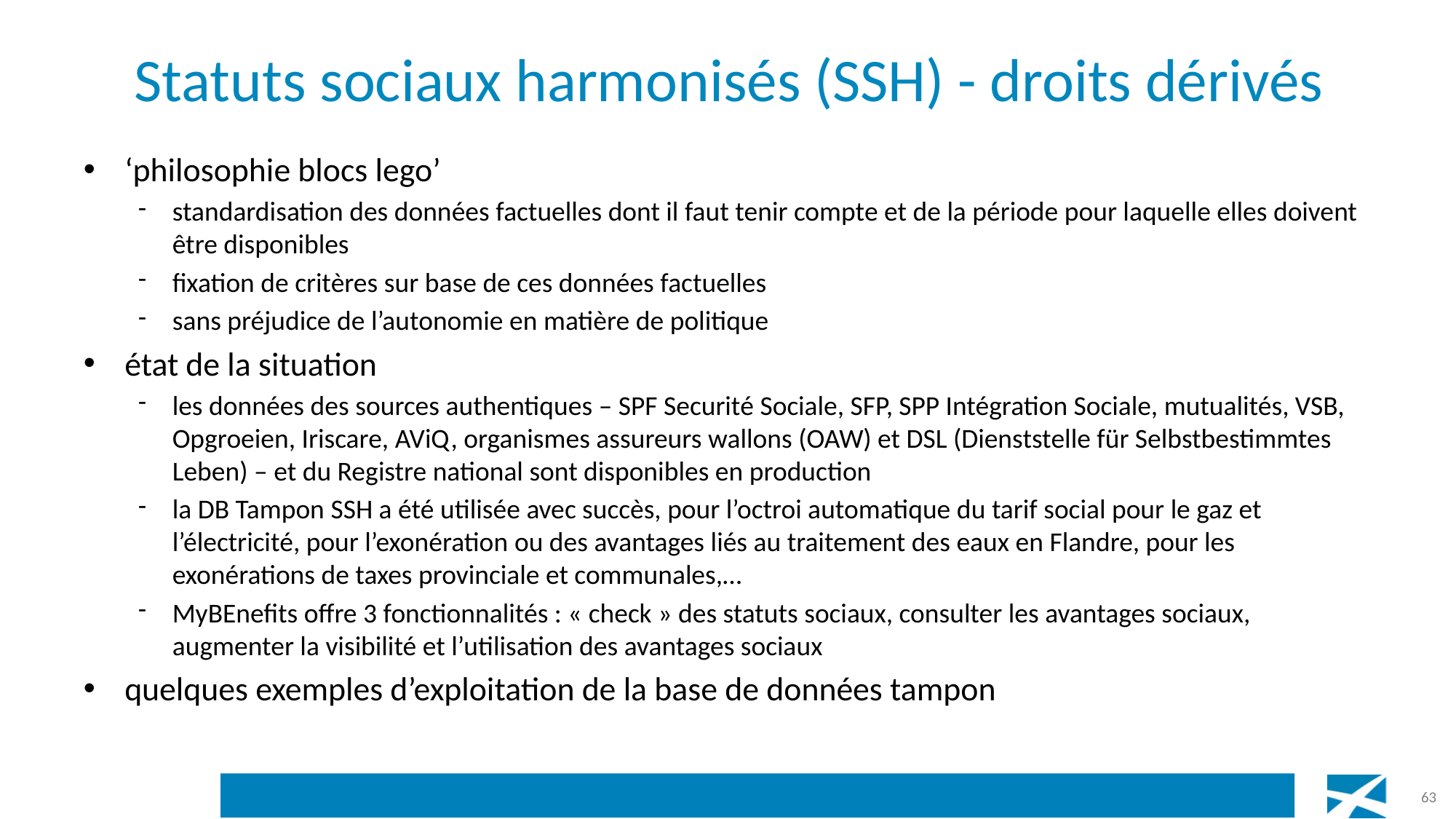

# Statuts sociaux harmonisés (SSH) - droits dérivés
‘philosophie blocs lego’
standardisation des données factuelles dont il faut tenir compte et de la période pour laquelle elles doivent être disponibles
fixation de critères sur base de ces données factuelles
sans préjudice de l’autonomie en matière de politique
état de la situation
les données des sources authentiques – SPF Securité Sociale, SFP, SPP Intégration Sociale, mutualités, VSB, Opgroeien, Iriscare, AViQ, organismes assureurs wallons (OAW) et DSL (Dienststelle für Selbstbestimmtes Leben) – et du Registre national sont disponibles en production
la DB Tampon SSH a été utilisée avec succès, pour l’octroi automatique du tarif social pour le gaz et l’électricité, pour l’exonération ou des avantages liés au traitement des eaux en Flandre, pour les exonérations de taxes provinciale et communales,…
MyBEnefits offre 3 fonctionnalités : « check » des statuts sociaux, consulter les avantages sociaux, augmenter la visibilité et l’utilisation des avantages sociaux
quelques exemples d’exploitation de la base de données tampon
63